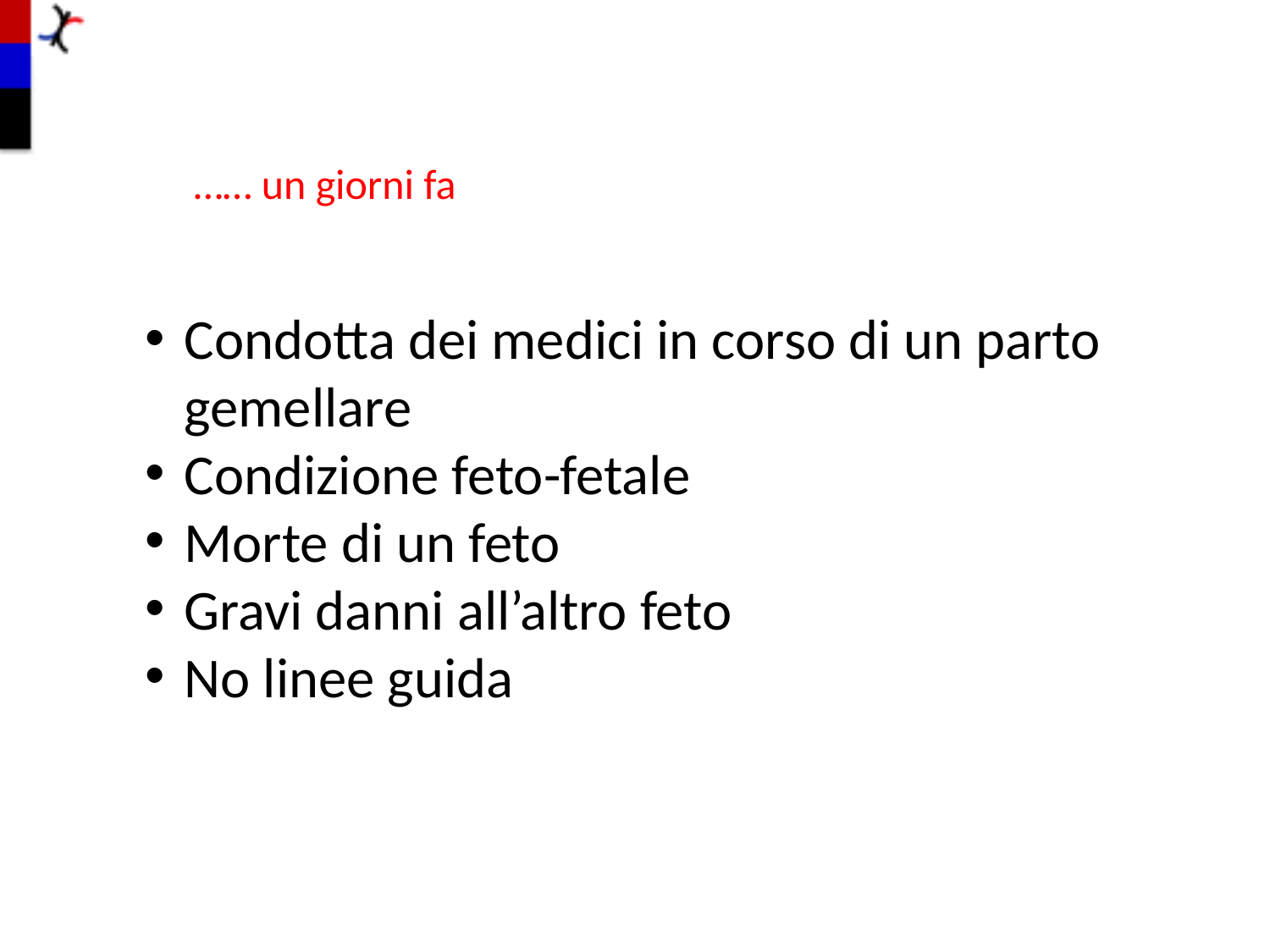

…… un giorni fa
Condotta dei medici in corso di un parto gemellare
Condizione feto-fetale
Morte di un feto
Gravi danni all’altro feto
No linee guida